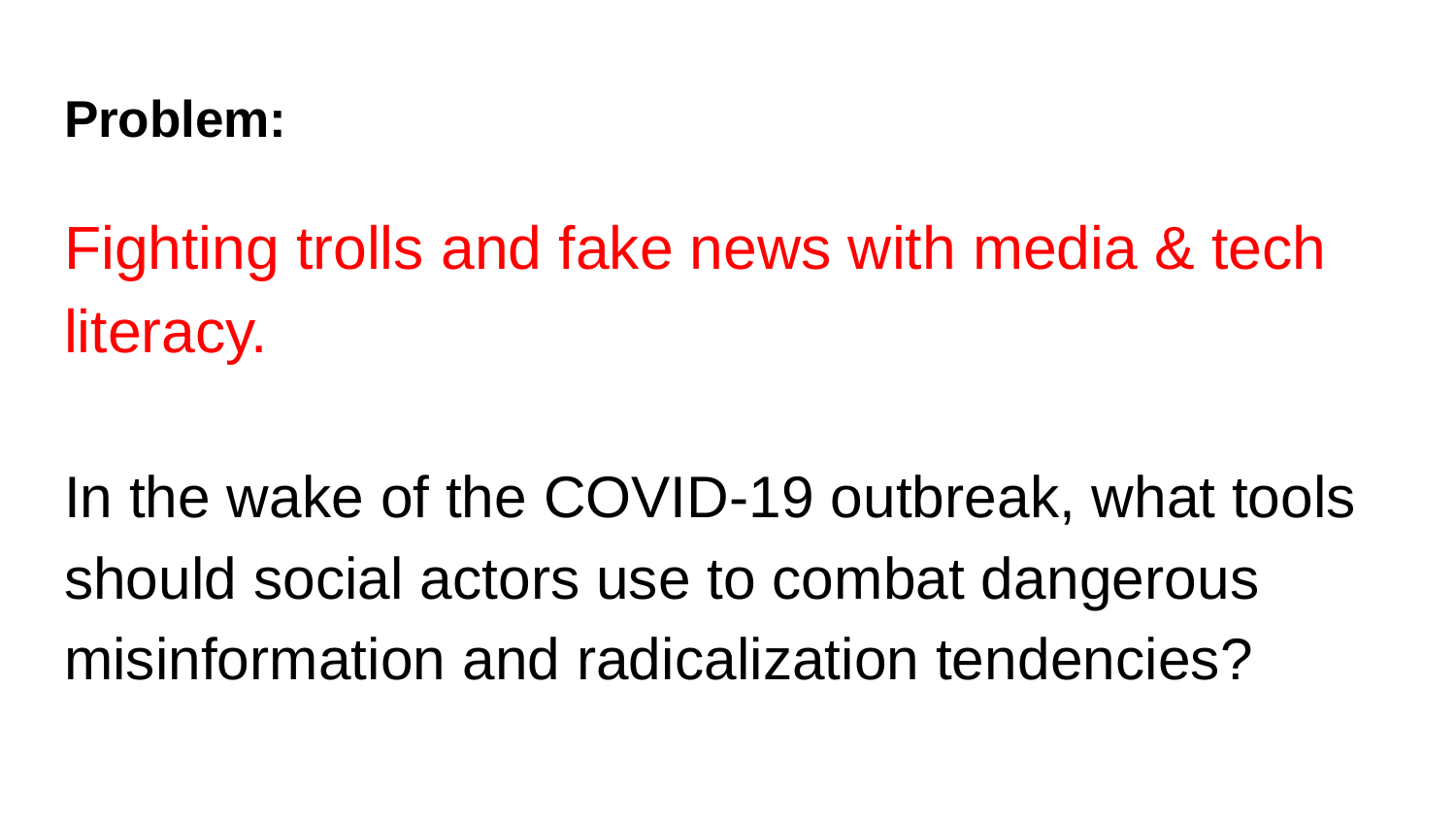

# Problem:
Fighting trolls and fake news with media & tech literacy.

In the wake of the COVID-19 outbreak, what tools should social actors use to combat dangerous misinformation and radicalization tendencies?